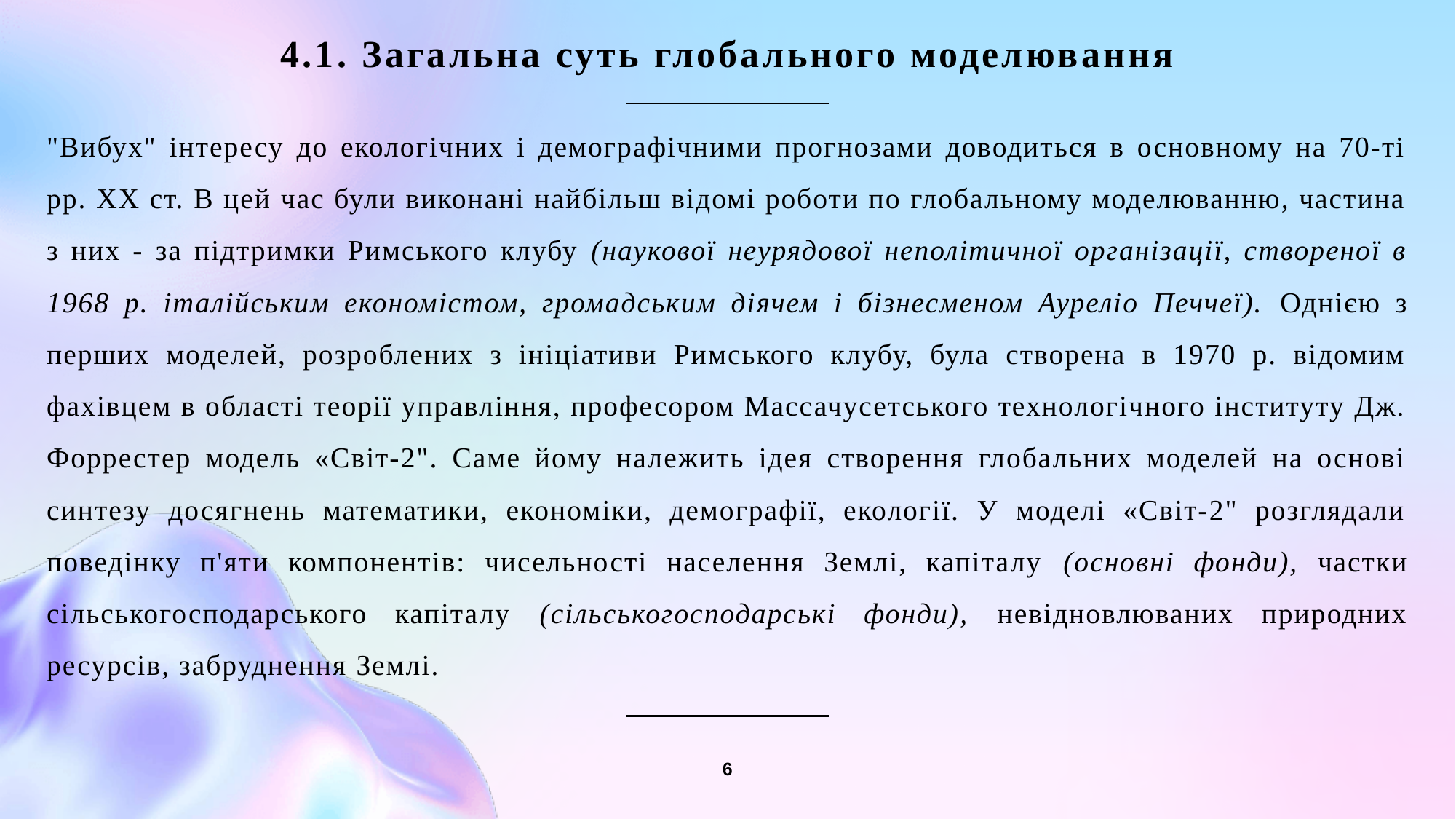

4.1. Загальна суть глобального моделювання
"Вибух" інтересу до екологічних і демографічними прогнозами доводиться в основному на 70-ті рр. XX ст. В цей час були виконані найбільш відомі роботи по глобальному моделюванню, частина з них - за підтримки Римського клубу (наукової неурядової неполітичної організації, створеної в 1968 р. італійським економістом, громадським діячем і бізнесменом Ауреліо Печчеї). Однією з перших моделей, розроблених з ініціативи Римського клубу, була створена в 1970 р. відомим фахівцем в області теорії управління, професором Массачусетського технологічного інституту Дж. Форрестер модель «Світ-2". Саме йому належить ідея створення глобальних моделей на основі синтезу досягнень математики, економіки, демографії, екології. У моделі «Світ-2" розглядали поведінку п'яти компонентів: чисельності населення Землі, капіталу (основні фонди), частки сільськогосподарського капіталу (сільськогосподарські фонди), невідновлюваних природних ресурсів, забруднення Землі.
6